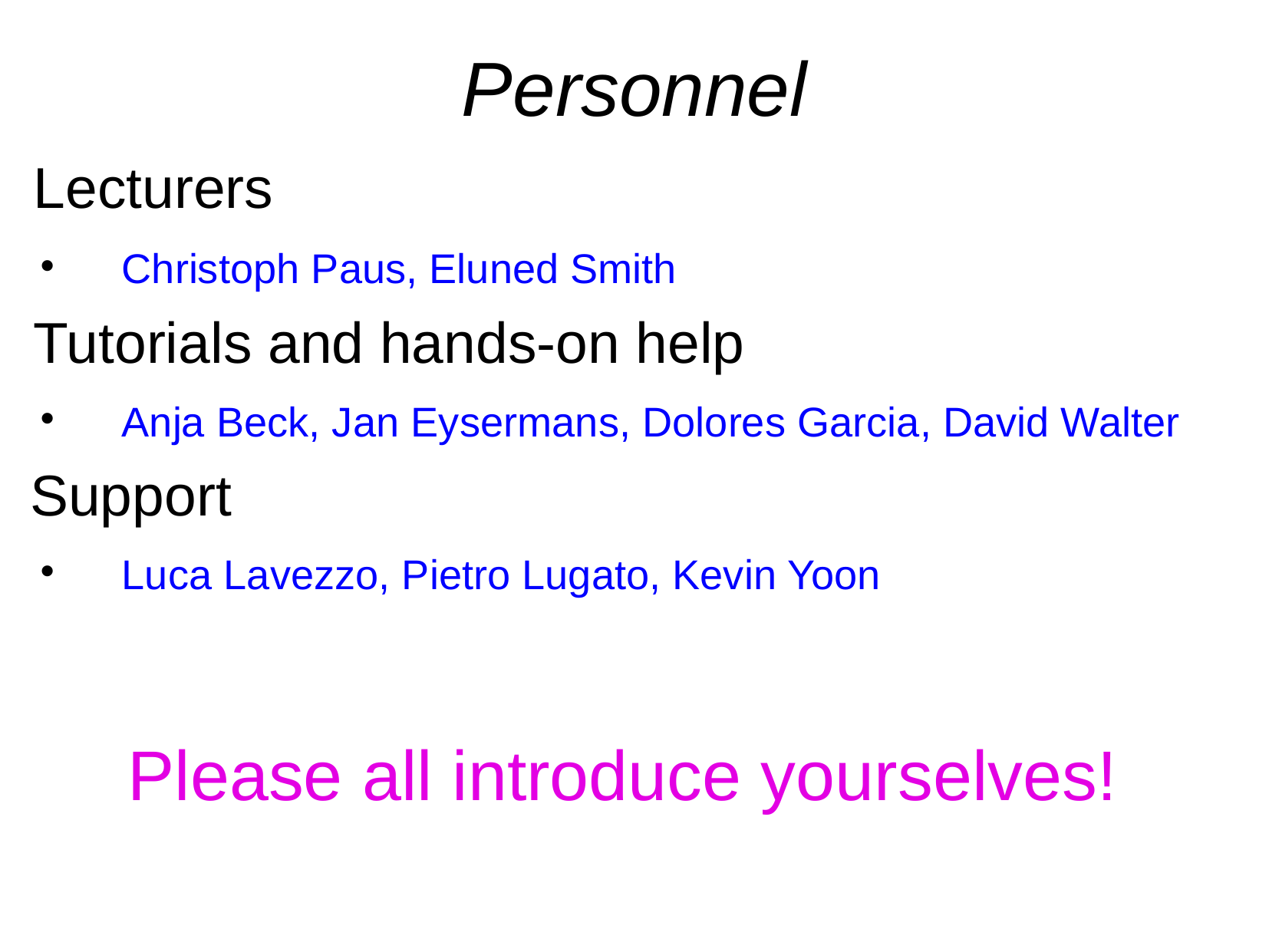

Personnel
Lecturers
Christoph Paus, Eluned Smith
Tutorials and hands-on help
Anja Beck, Jan Eysermans, Dolores Garcia, David Walter
Support
Luca Lavezzo, Pietro Lugato, Kevin Yoon
Please all introduce yourselves!